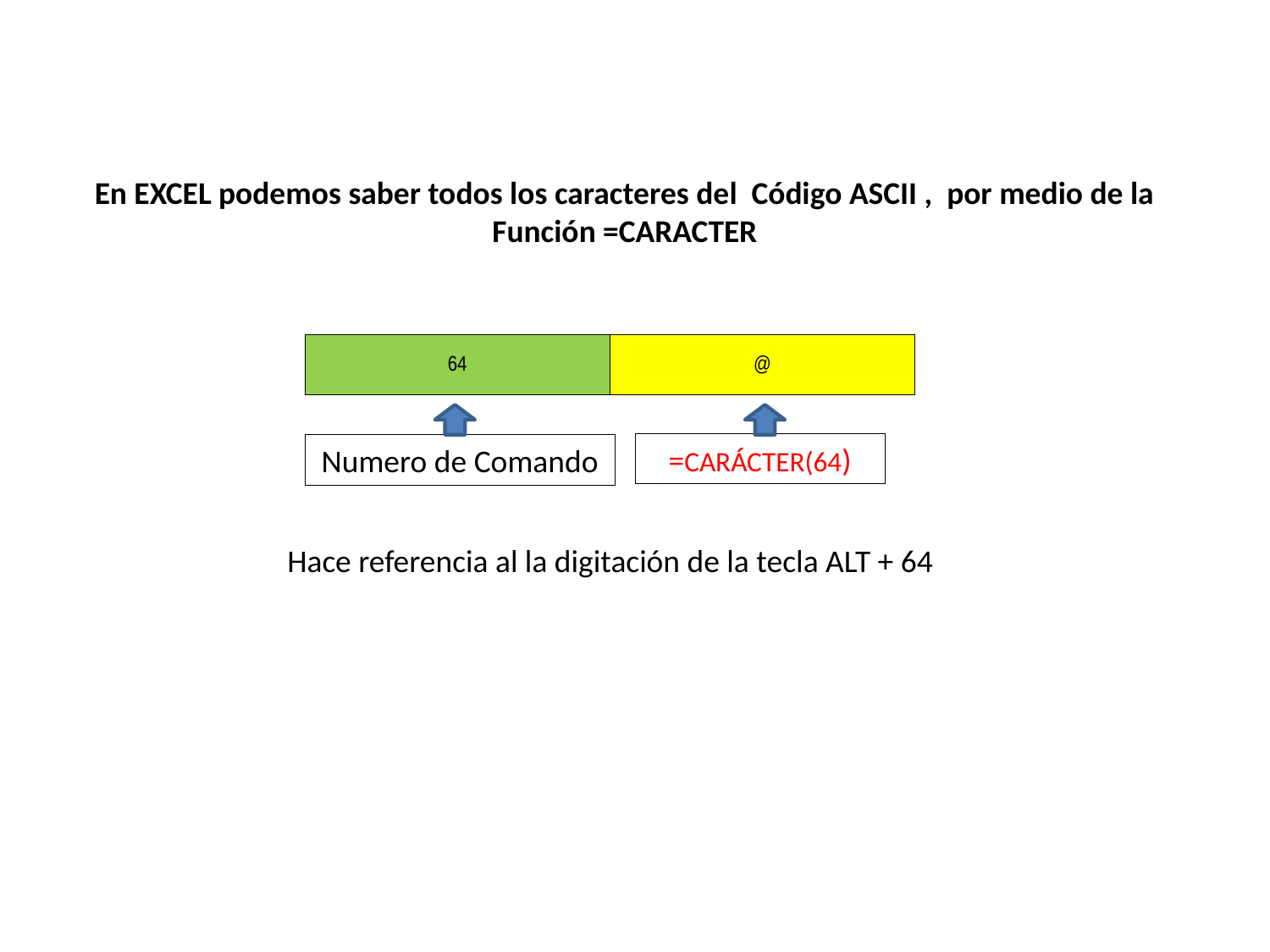

En EXCEL podemos saber todos los caracteres del  Código ASCII ,  por medio de la Función =CARACTER
| 64 | @ |
| --- | --- |

=CARÁCTER(64)
Numero de Comando
Hace referencia al la digitación de la tecla ALT + 64